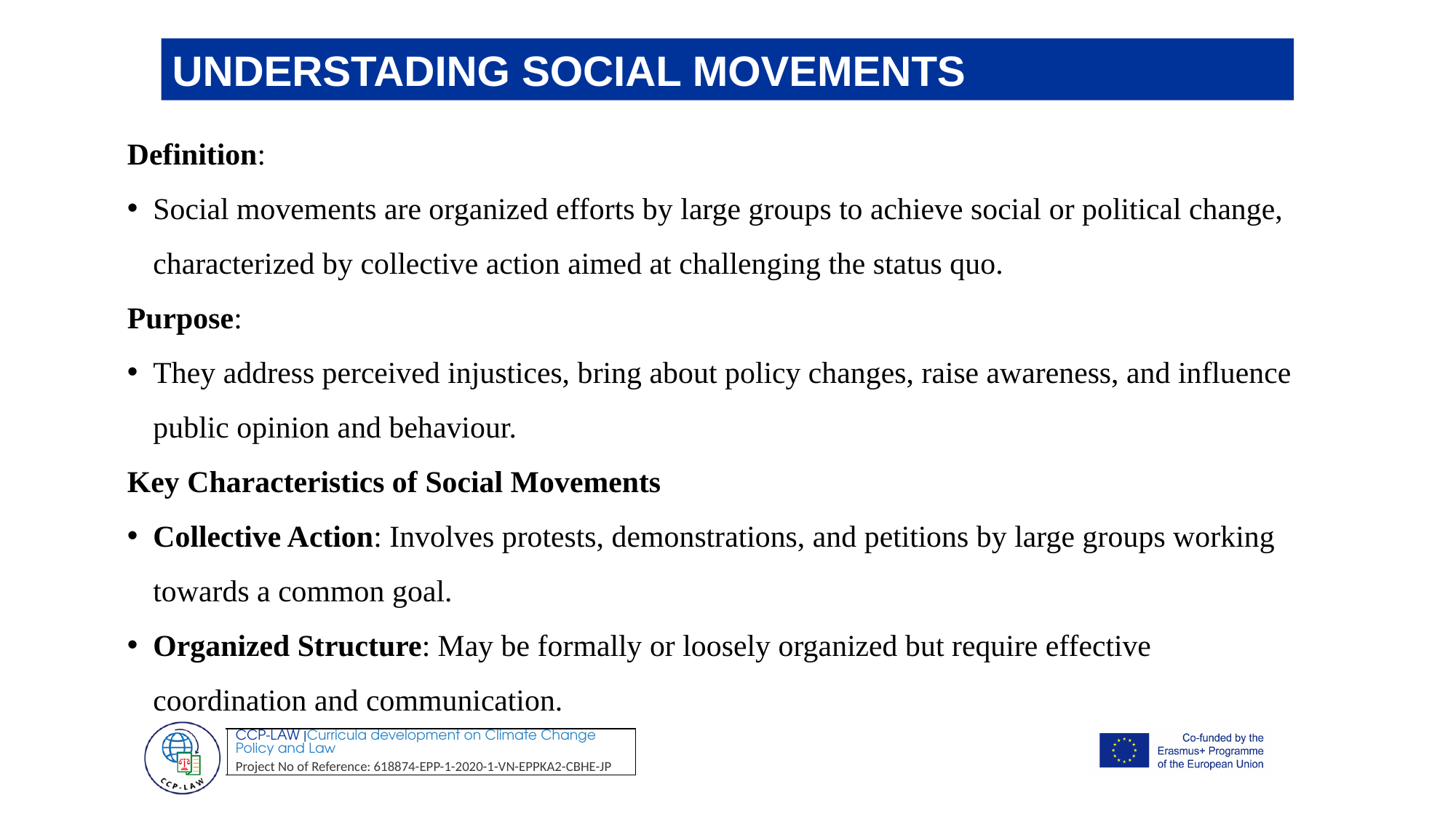

UNDERSTADING SOCIAL MOVEMENTS
Definition:
Social movements are organized efforts by large groups to achieve social or political change, characterized by collective action aimed at challenging the status quo.
Purpose:
They address perceived injustices, bring about policy changes, raise awareness, and influence public opinion and behaviour.
Key Characteristics of Social Movements
Collective Action: Involves protests, demonstrations, and petitions by large groups working towards a common goal.
Organized Structure: May be formally or loosely organized but require effective coordination and communication.